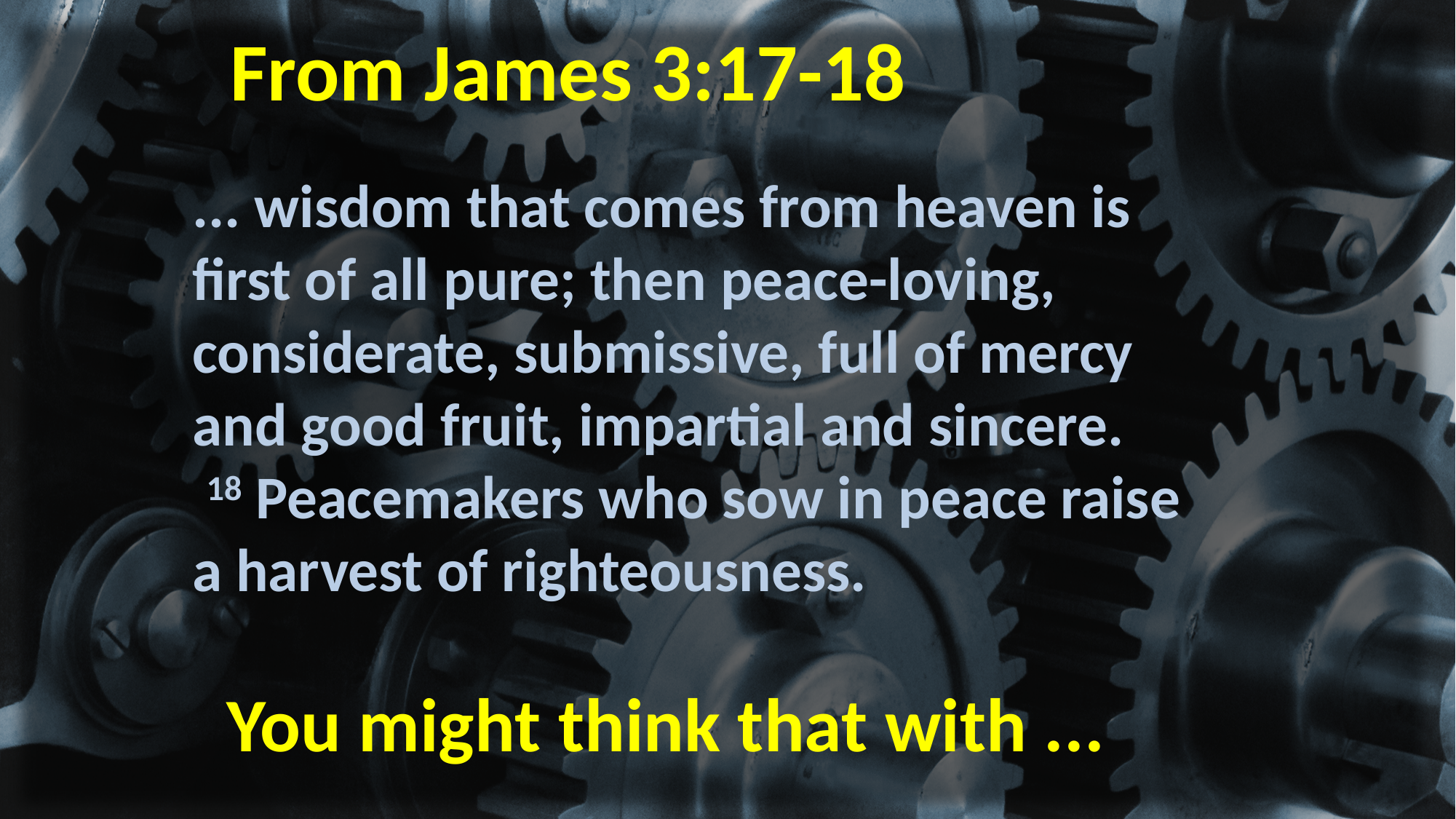

# From James 3:17-18
... wisdom that comes from heaven is first of all pure; then peace-loving, considerate, submissive, full of mercy and good fruit, impartial and sincere.
 18 Peacemakers who sow in peace raise a harvest of righteousness.
  You might think that with ...